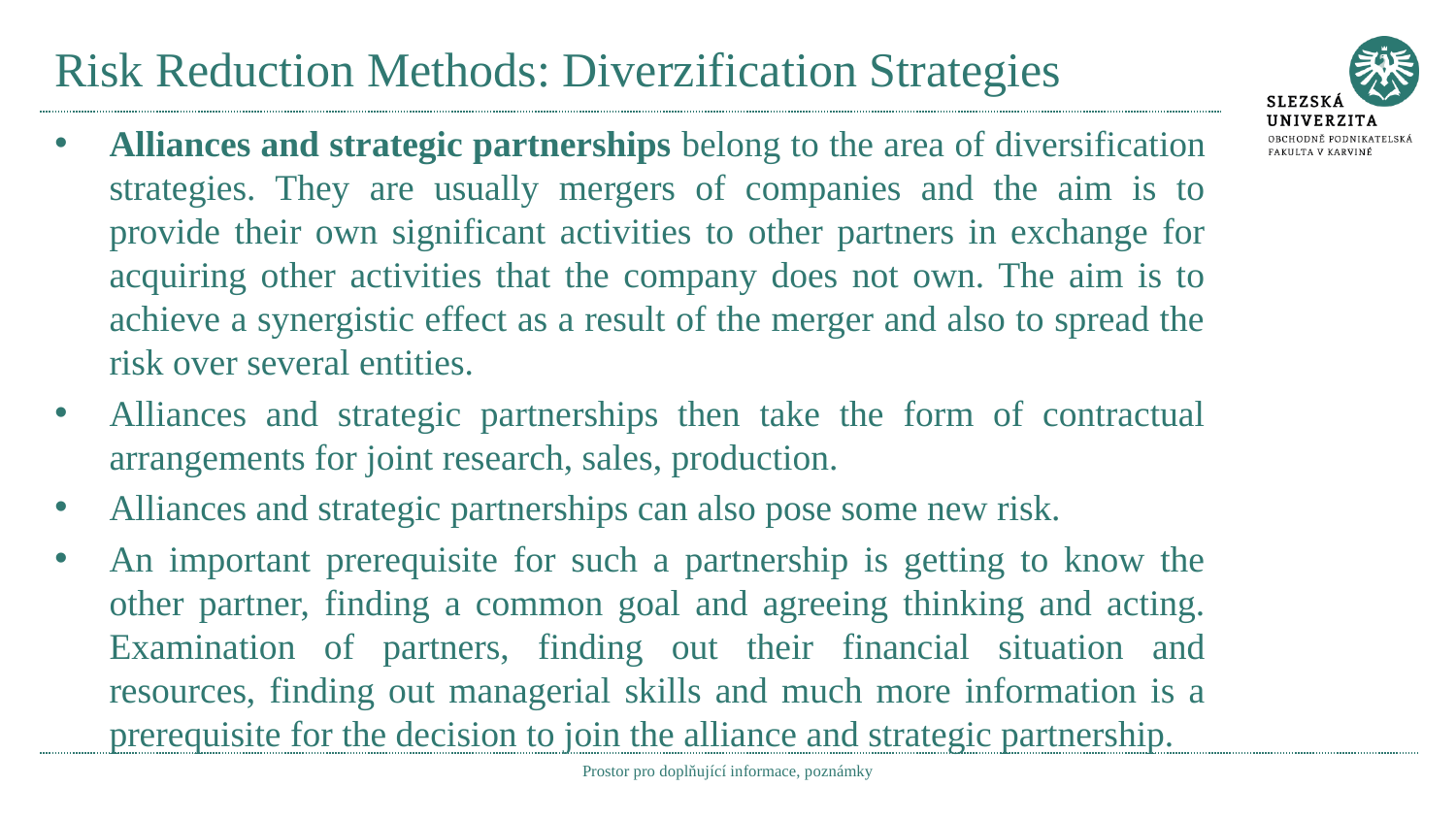

# Risk Reduction Methods: Diverzification Strategies
Alliances and strategic partnerships belong to the area of diversification strategies. They are usually mergers of companies and the aim is to provide their own significant activities to other partners in exchange for acquiring other activities that the company does not own. The aim is to achieve a synergistic effect as a result of the merger and also to spread the risk over several entities.
Alliances and strategic partnerships then take the form of contractual arrangements for joint research, sales, production.
Alliances and strategic partnerships can also pose some new risk.
An important prerequisite for such a partnership is getting to know the other partner, finding a common goal and agreeing thinking and acting. Examination of partners, finding out their financial situation and resources, finding out managerial skills and much more information is a prerequisite for the decision to join the alliance and strategic partnership.
Prostor pro doplňující informace, poznámky